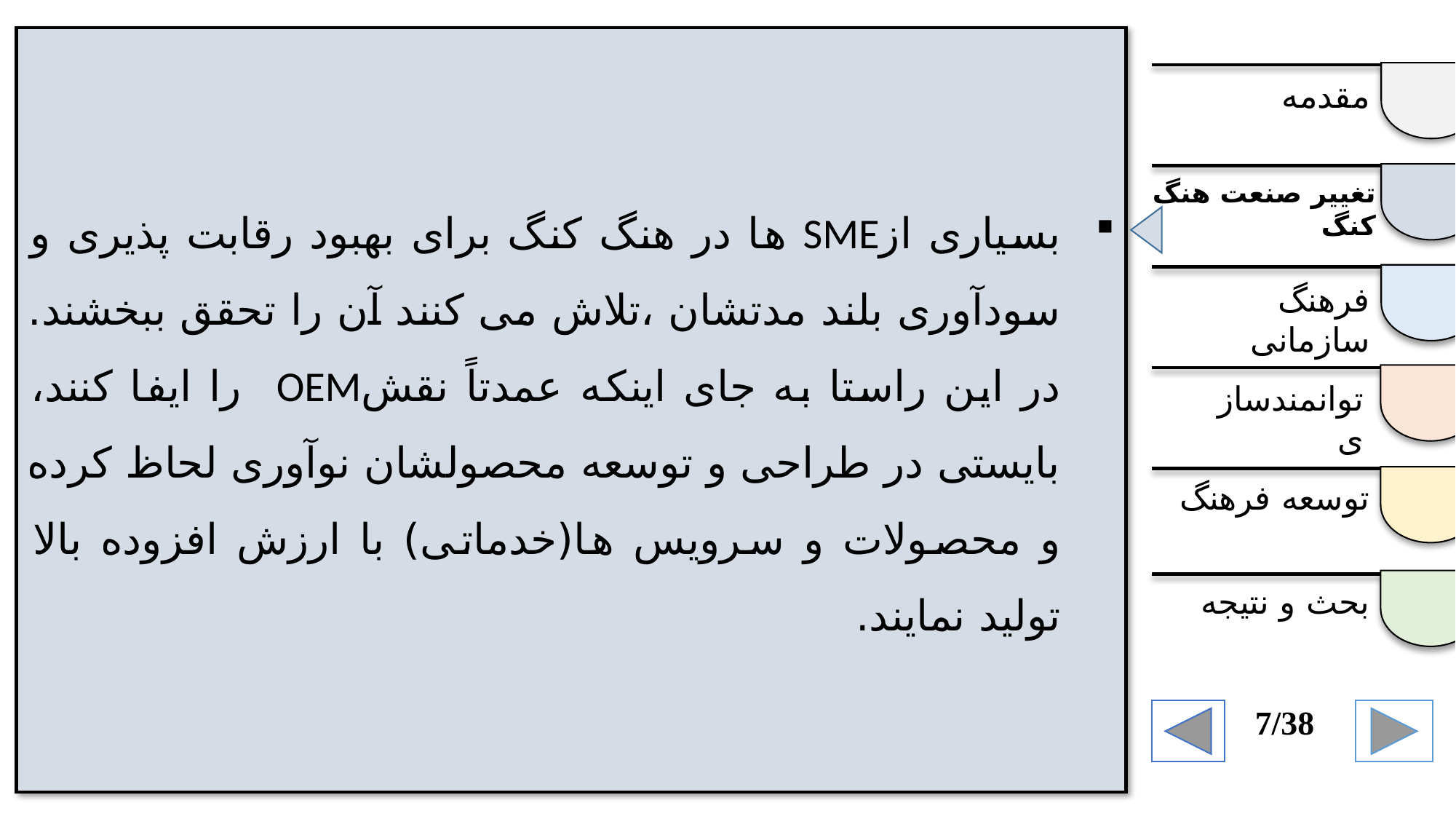

بسیاری ازSME ها در هنگ کنگ برای بهبود رقابت پذیری و سودآوری بلند مدتشان ،تلاش می کنند آن را تحقق ببخشند. در این راستا به جای اینکه عمدتاً نقشOEM  را ایفا کنند، بایستی در طراحی و توسعه محصولشان نوآوری لحاظ کرده و محصولات و سرویس ها(خدماتی) با ارزش افزوده بالا تولید نمایند.

مقدمه

تغییر صنعت هنگ کنگ

فرهنگ سازمانی

توانمندسازی

توسعه فرهنگ

بحث و نتیجه
7/38